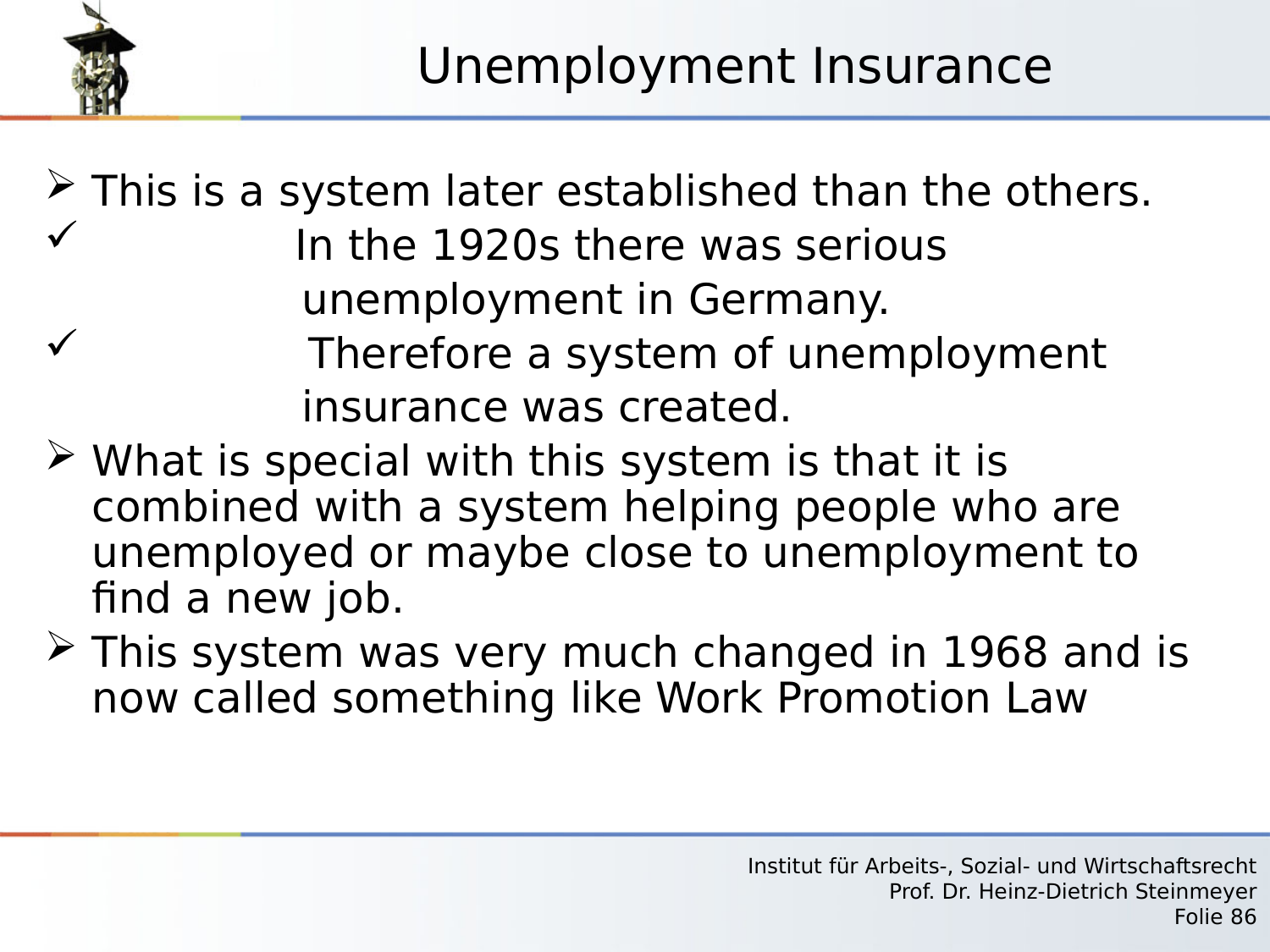

# Unemployment Insurance

This is a system later established than the others.
               In the 1920s there was serious
                   unemployment in Germany.
                Therefore a system of unemployment
                   insurance was created.
What is special with this system is that it is combined with a system helping people who are unemployed or maybe close to unemployment to find a new job.
This system was very much changed in 1968 and is now called something like Work Promotion Law